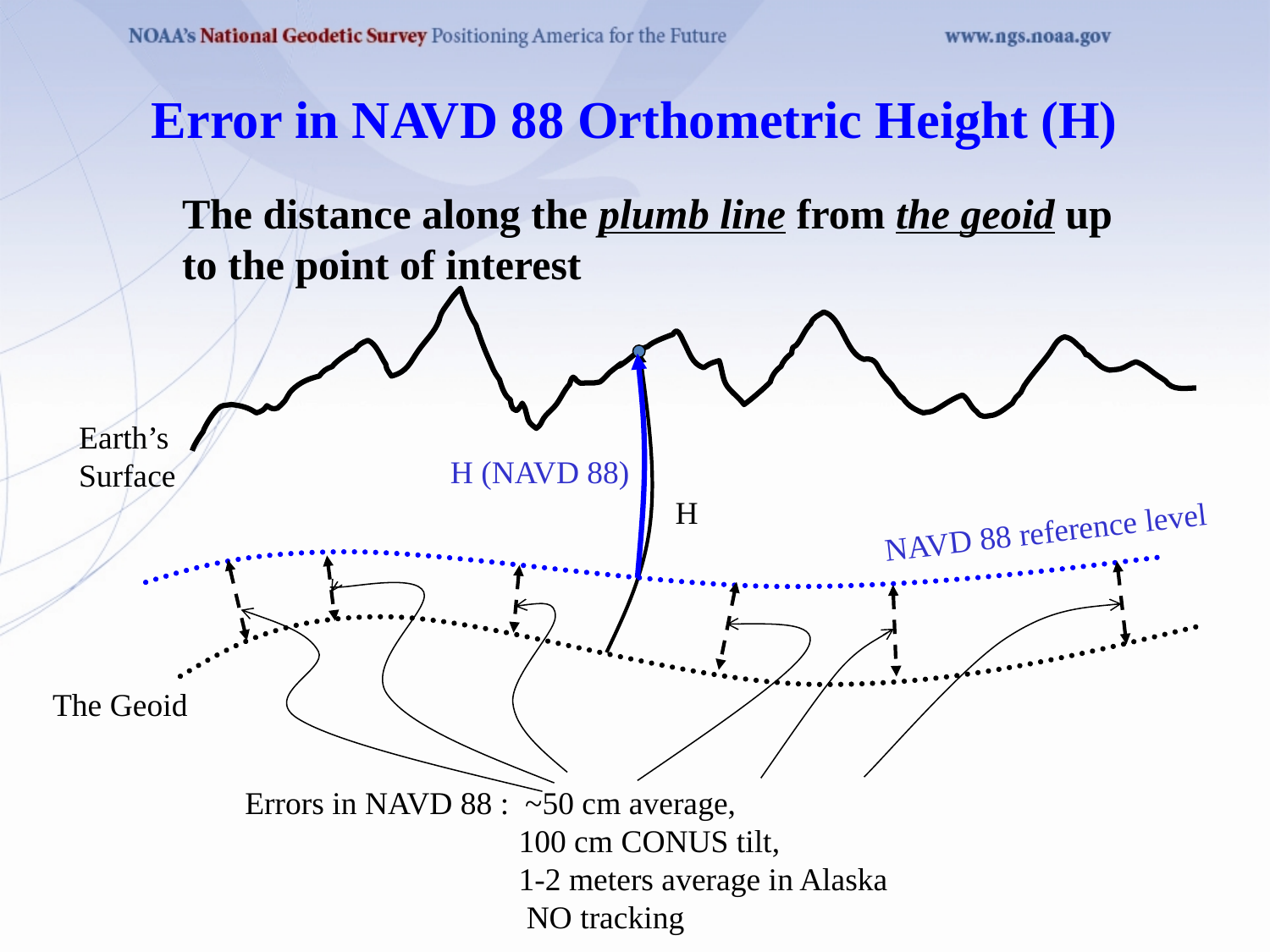

# Error in NAVD 88 Orthometric Height (H)
The distance along the plumb line from the geoid up to the point of interest

Earth’s
Surface
H (NAVD 88)
H
NAVD 88 reference level

The Geoid
Errors in NAVD 88 :  ~50 cm average,
                                  100 cm CONUS tilt,
                                  1-2 meters average in Alaska
                                   NO tracking